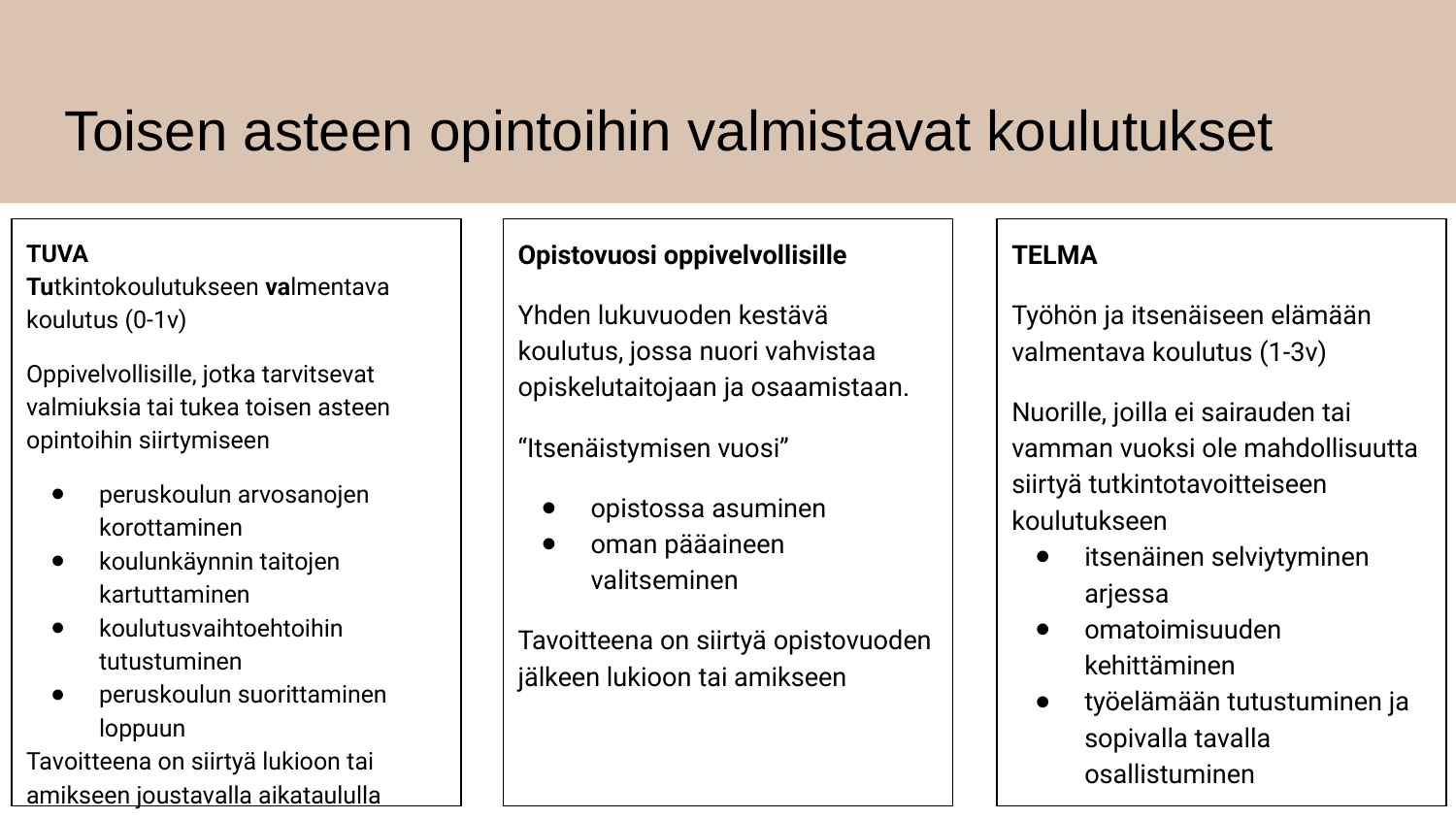

# Toisen asteen opintoihin valmistavat koulutukset
TUVA
Tutkintokoulutukseen valmentava koulutus (0-1v)
Oppivelvollisille, jotka tarvitsevat valmiuksia tai tukea toisen asteen opintoihin siirtymiseen
peruskoulun arvosanojen korottaminen
koulunkäynnin taitojen kartuttaminen
koulutusvaihtoehtoihin tutustuminen
peruskoulun suorittaminen loppuun
Tavoitteena on siirtyä lukioon tai amikseen joustavalla aikataululla
Opistovuosi oppivelvollisille
Yhden lukuvuoden kestävä koulutus, jossa nuori vahvistaa opiskelutaitojaan ja osaamistaan.
“Itsenäistymisen vuosi”
opistossa asuminen
oman pääaineen valitseminen
Tavoitteena on siirtyä opistovuoden jälkeen lukioon tai amikseen
TELMA
Työhön ja itsenäiseen elämään valmentava koulutus (1-3v)
Nuorille, joilla ei sairauden tai vamman vuoksi ole mahdollisuutta siirtyä tutkintotavoitteiseen koulutukseen
itsenäinen selviytyminen arjessa
omatoimisuuden kehittäminen
työelämään tutustuminen ja sopivalla tavalla osallistuminen